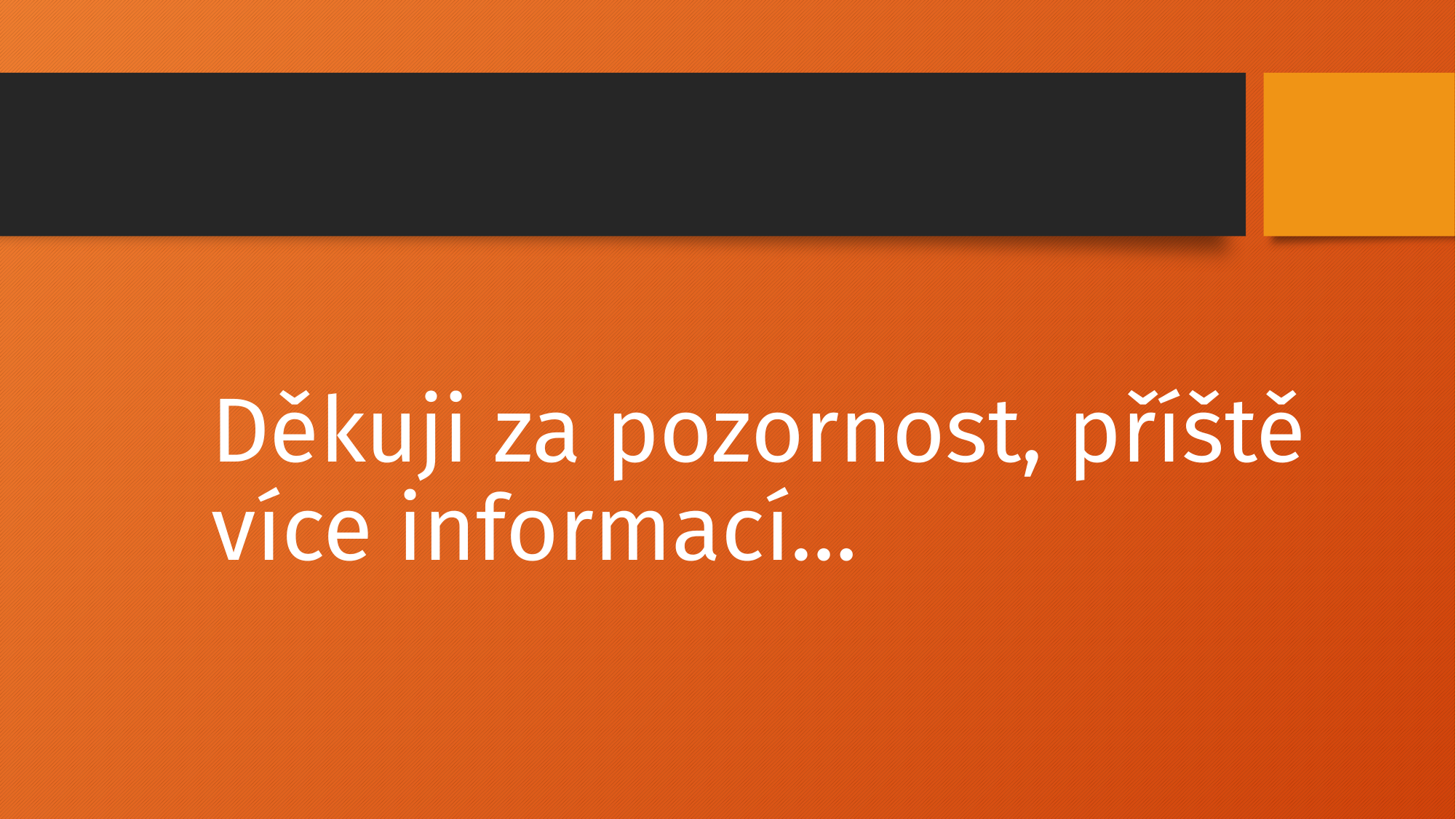

#
Děkuji za pozornost, příště více informací…